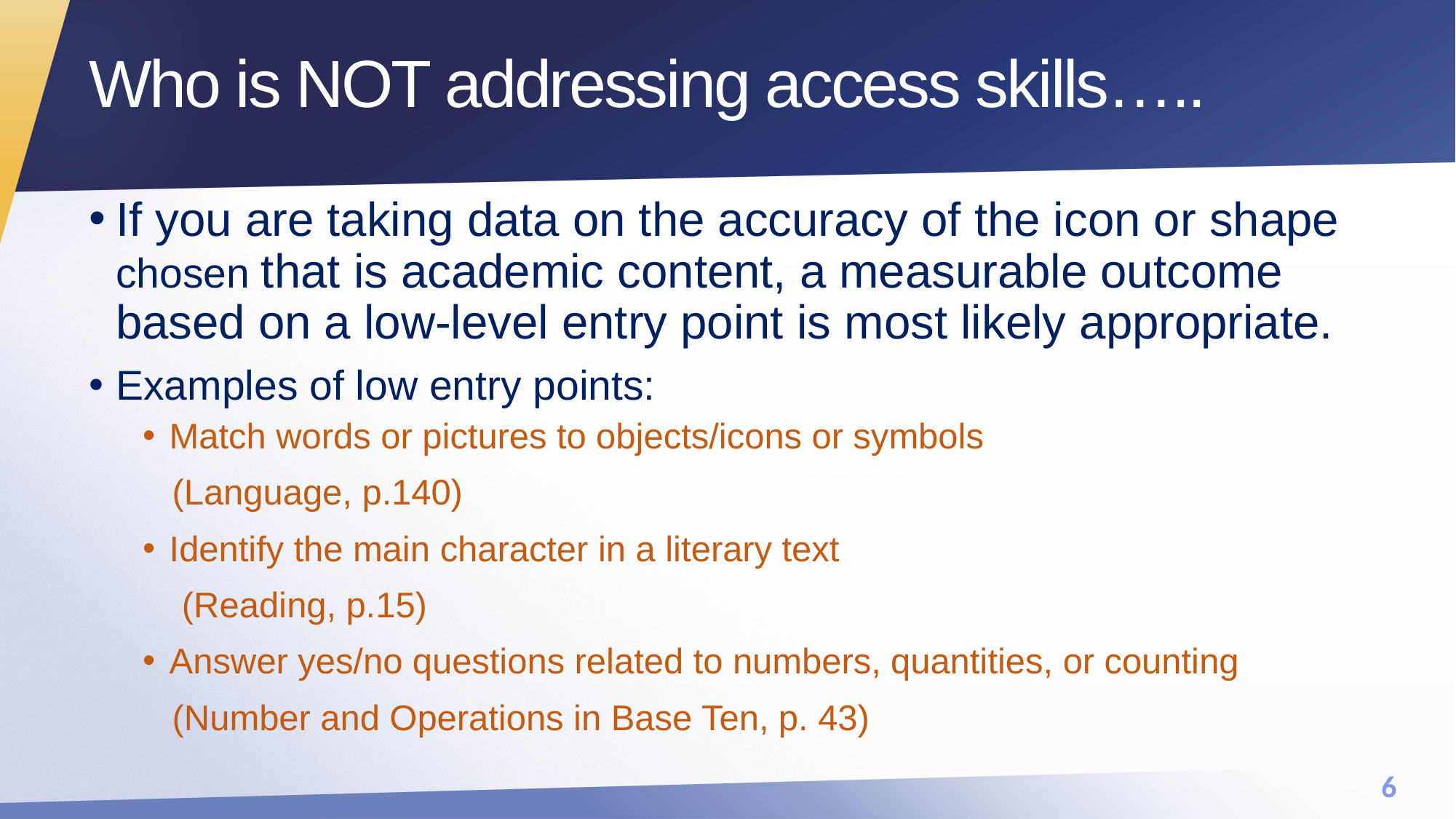

# Who is NOT addressing access skills…..
If you are taking data on the accuracy of the icon or shape chosen that is academic content, a measurable outcome based on a low-level entry point is most likely appropriate.
Examples of low entry points:
Match words or pictures to objects/icons or symbols
   (Language, p.140)
Identify the main character in a literary text
    (Reading, p.15)
Answer yes/no questions related to numbers, quantities, or counting
   (Number and Operations in Base Ten, p. 43)